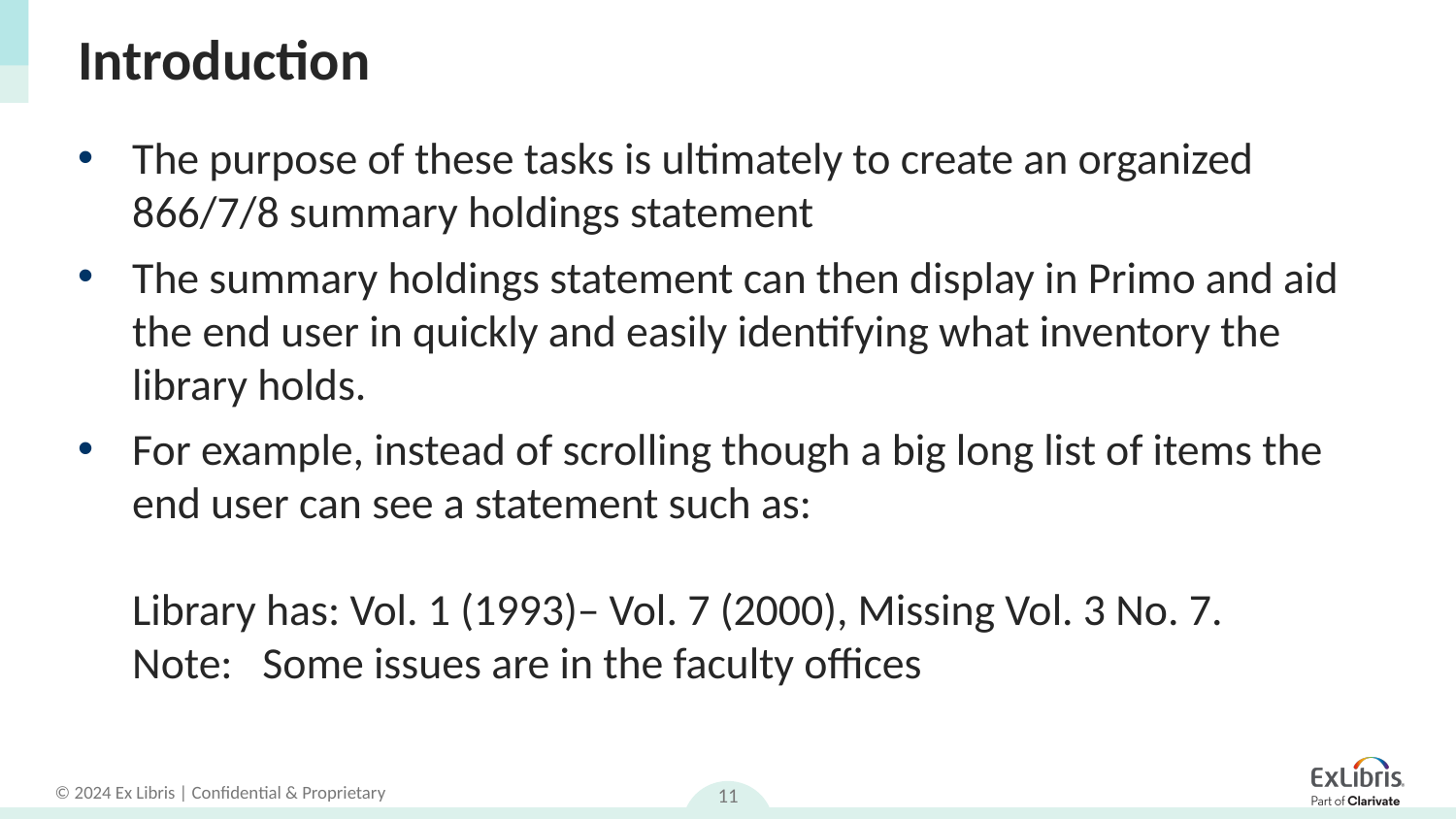

# Introduction
The purpose of these tasks is ultimately to create an organized 866/7/8 summary holdings statement
The summary holdings statement can then display in Primo and aid the end user in quickly and easily identifying what inventory the library holds.
For example, instead of scrolling though a big long list of items the end user can see a statement such as:
Library has: Vol. 1 (1993)– Vol. 7 (2000), Missing Vol. 3 No. 7.
Note:   Some issues are in the faculty offices
11